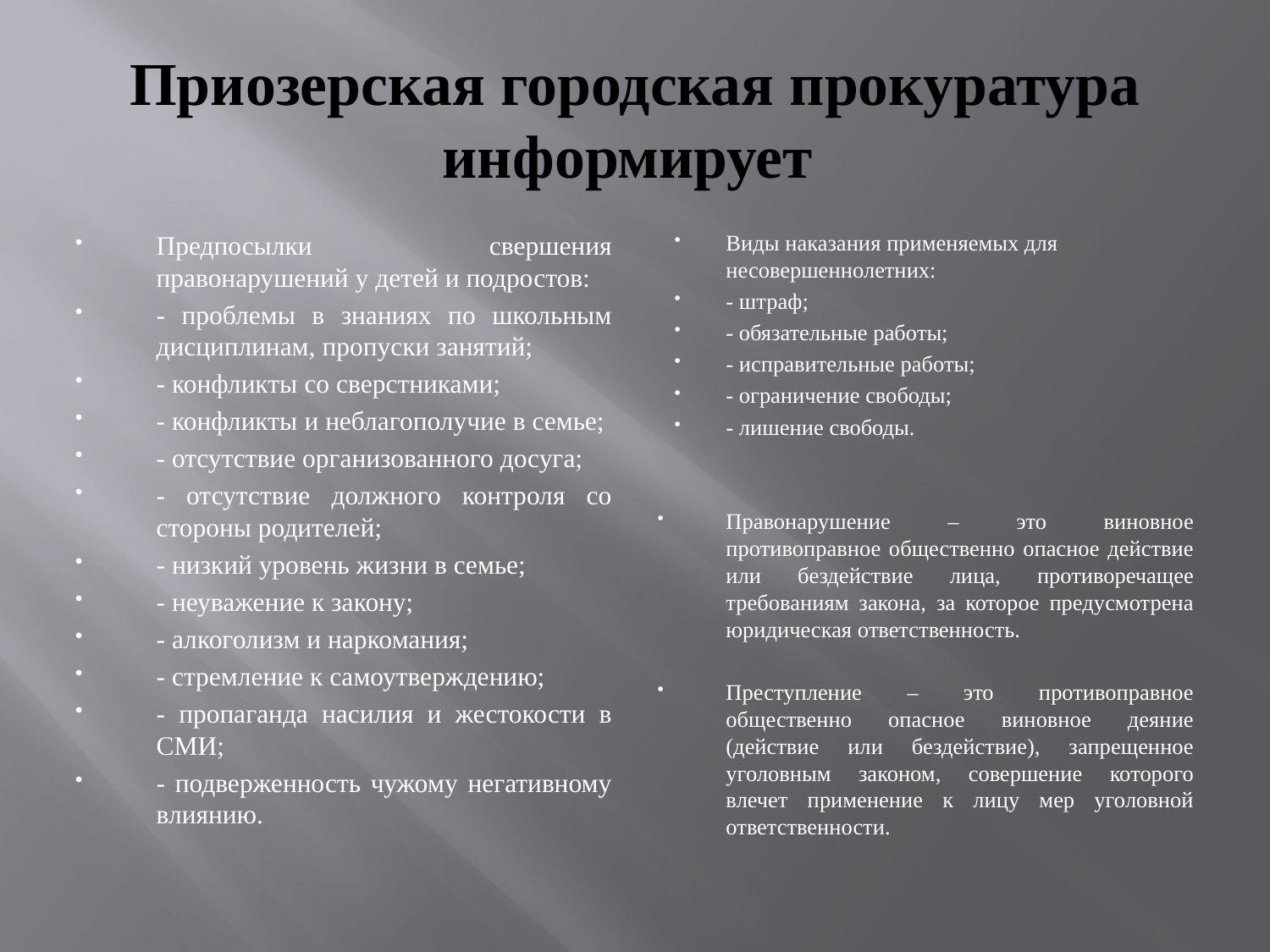

# Приозерская городская прокуратура информирует
Предпосылки свершения правонарушений у детей и подростов:
- проблемы в знаниях по школьным дисциплинам, пропуски занятий;
- конфликты со сверстниками;
- конфликты и неблагополучие в семье;
- отсутствие организованного досуга;
- отсутствие должного контроля со стороны родителей;
- низкий уровень жизни в семье;
- неуважение к закону;
- алкоголизм и наркомания;
- стремление к самоутверждению;
- пропаганда насилия и жестокости в СМИ;
- подверженность чужому негативному влиянию.

Виды наказания применяемых для несовершеннолетних:
- штраф;
- обязательные работы;
- исправительные работы;
- ограничение свободы;
- лишение свободы.

Правонарушение – это виновное противоправное общественно опасное действие или бездействие лица, противоречащее требованиям закона, за которое предусмотрена юридическая ответственность.

Преступление – это противоправное общественно опасное виновное деяние (действие или бездействие), запрещенное уголовным законом, совершение которого влечет применение к лицу мер уголовной ответственности.